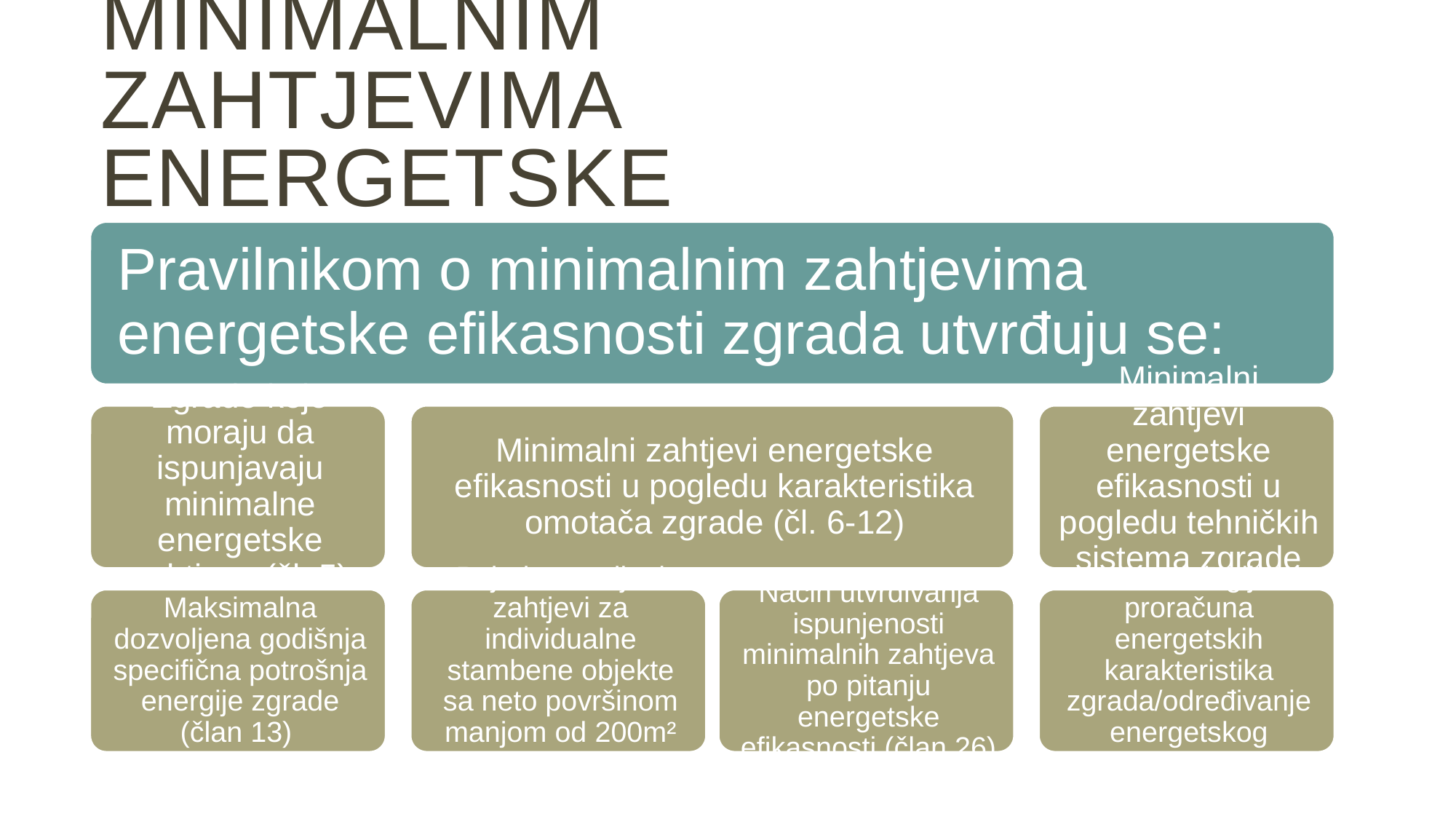

Pravilnik  o minimalnim zahtjevima energetske efikasnosti zgrada
Pravilnikom o minimalnim zahtjevima energetske efikasnosti zgrada utvrđuju se:
Zgrade koje moraju da ispunjavaju minimalne energetske zahtjeve (čl. 5)
Maksimalna dozvoljena godišnja specifična potrošnja energije zgrade (član 13)
Minimalni zahtjevi energetske efikasnosti u pogledu karakteristika omotača zgrade (čl. 6-12)
Pojednostavljeni zahtjevi za individualne stambene objekte sa neto površinom manjom od 200m² (član 25)
Način utvrđivanja ispunjenosti minimalnih zahtjeva po pitanju energetske efikasnosti (član 26)
Minimalni zahtjevi energetske efikasnosti u pogledu tehničkih sistema zgrade (čl. 13 – 24)
Metodologija proračuna energetskih karakteristika zgrada/određivanje energetskog svojstva (Prilog 1)